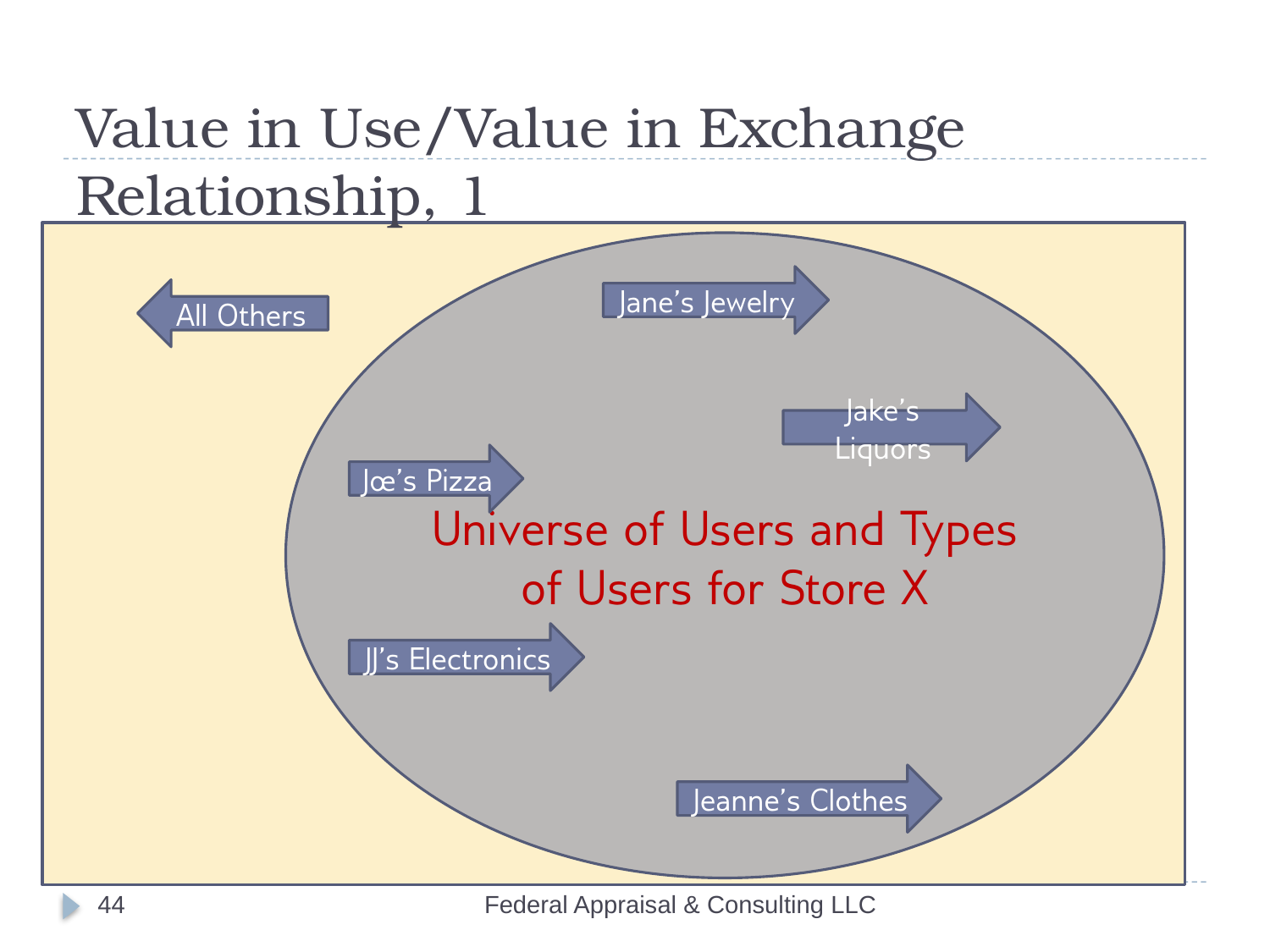

# Value in Use/Value in Exchange Relationship, 1

Universe of Users and Types of Users for Store X
Jane’s Jewelry
All Others
Jake’s Liquors
Joe’s Pizza
JJ’s Electronics
Jeanne’s Clothes
44
Federal Appraisal & Consulting LLC